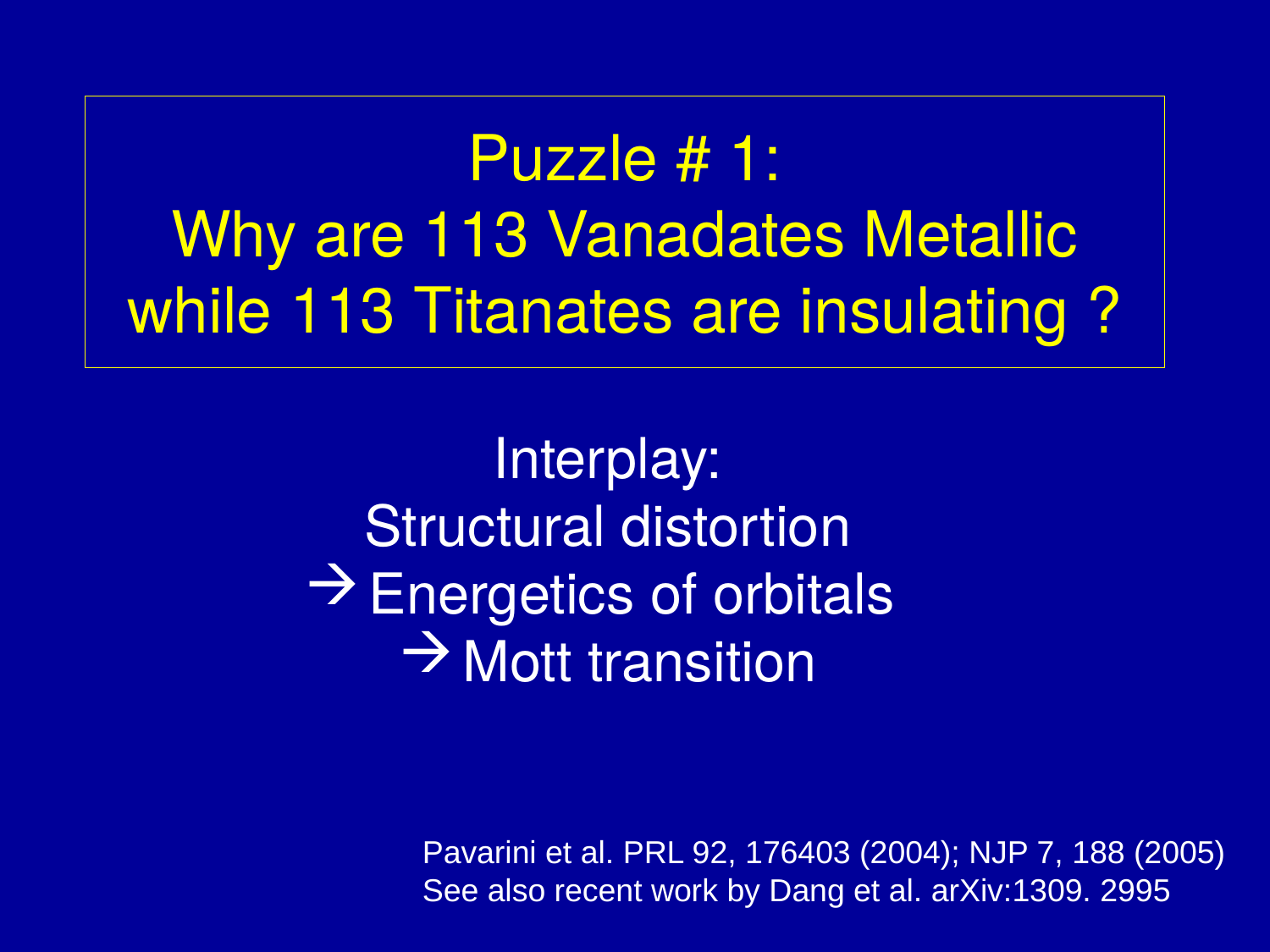

# Puzzle # 1: Why are 113 Vanadates Metallic while 113 Titanates are insulating ?
Interplay:
Structural distortion
Energetics of orbitals
Mott transition
Pavarini et al. PRL 92, 176403 (2004); NJP 7, 188 (2005)
See also recent work by Dang et al. arXiv:1309. 2995